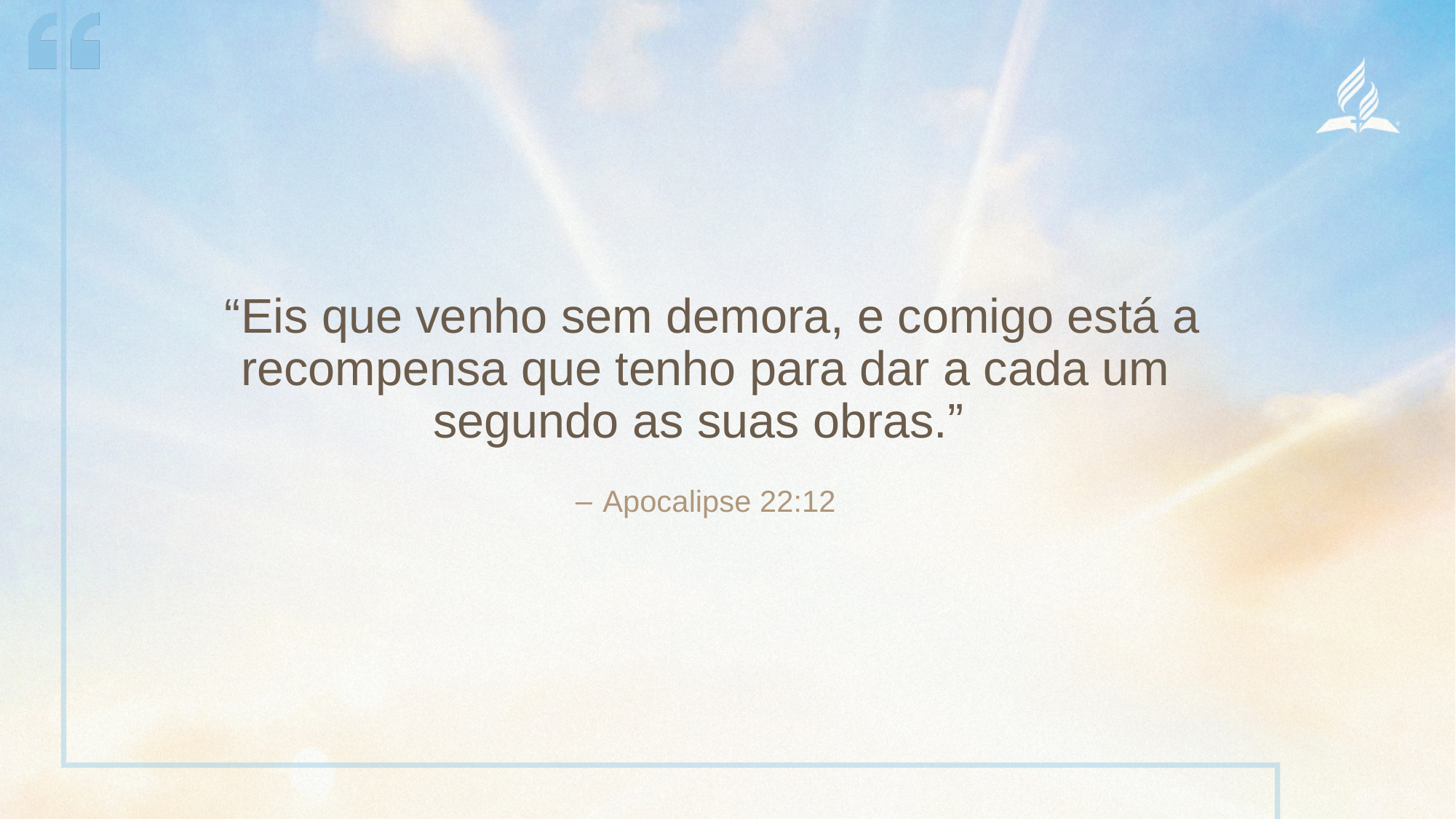

“Eis que venho sem demora, e comigo está a recompensa que tenho para dar a cada um segundo as suas obras.”
Apocalipse 22:12